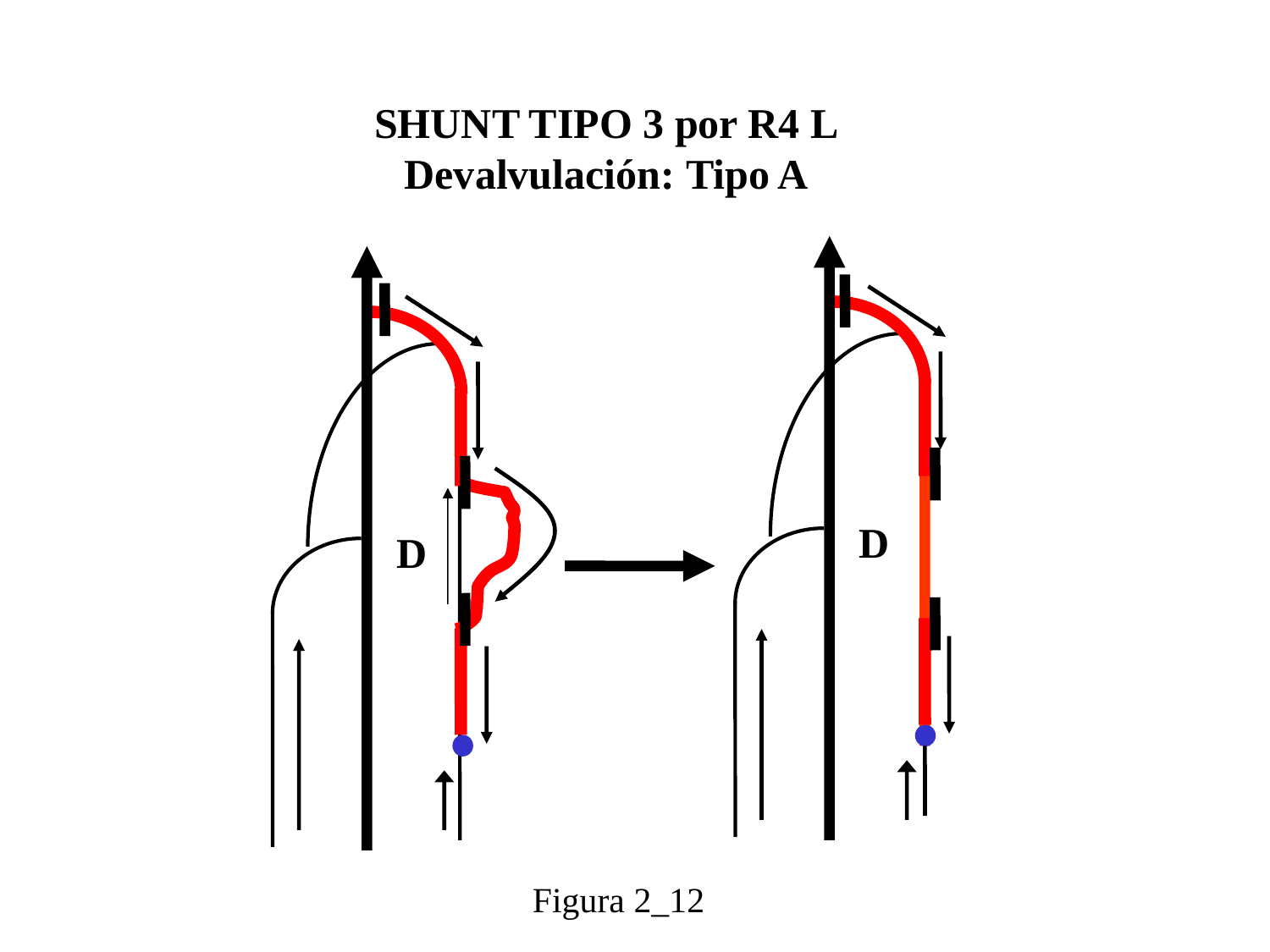

SHUNT TIPO 3 por R4 L
Devalvulación: Tipo A

D
D

Figura 2_12